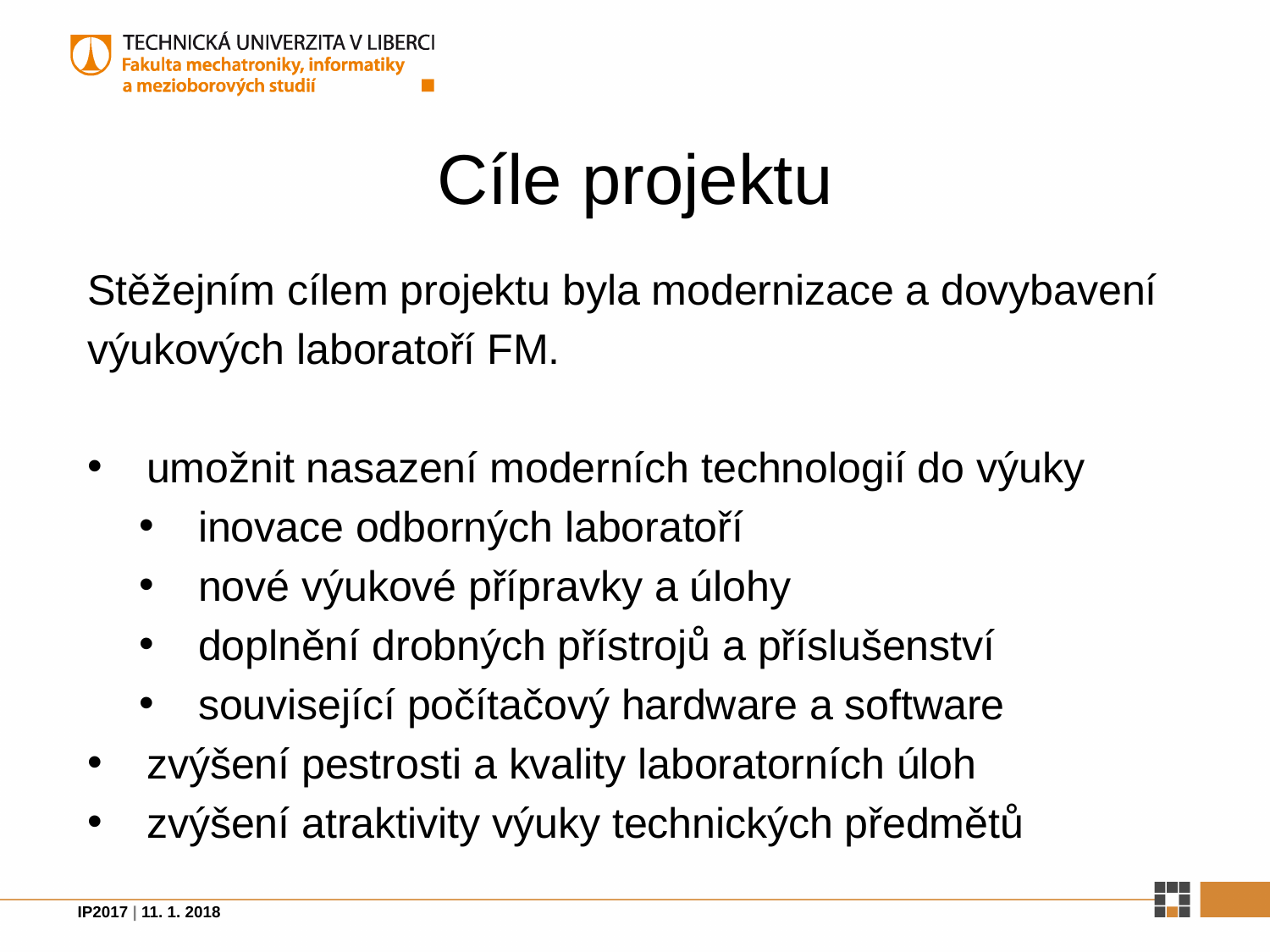

# Cíle projektu
Stěžejním cílem projektu byla modernizace a dovybavení
výukových laboratoří FM.

umožnit nasazení moderních technologií do výuky
inovace odborných laboratoří
nové výukové přípravky a úlohy
doplnění drobných přístrojů a příslušenství
související počítačový hardware a software
zvýšení pestrosti a kvality laboratorních úloh
zvýšení atraktivity výuky technických předmětů
IP2017 | 11. 1. 2018